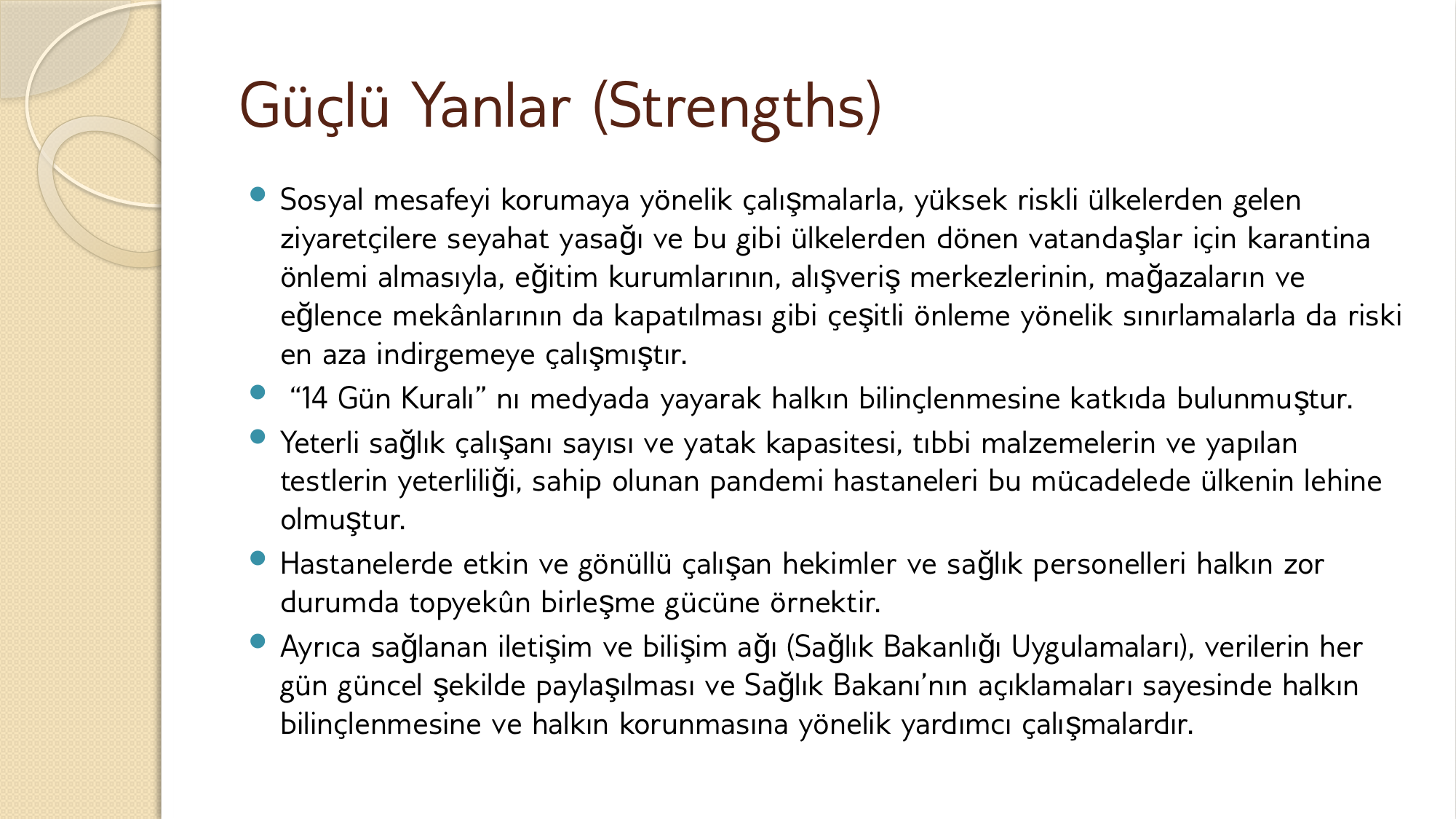

# Güçlü Yanlar (Strengths)
Sosyal mesafeyi korumaya yönelik çalışmalarla, yüksek riskli ülkelerden gelen ziyaretçilere seyahat yasağı ve bu gibi ülkelerden dönen vatandaşlar için karantina önlemi almasıyla, eğitim kurumlarının, alışveriş merkezlerinin, mağazaların ve eğlence mekânlarının da kapatılması gibi çeşitli önleme yönelik sınırlamalarla da riski en aza indirgemeye çalışmıştır.
 “14 Gün Kuralı” nı medyada yayarak halkın bilinçlenmesine katkıda bulunmuştur.
Yeterli sağlık çalışanı sayısı ve yatak kapasitesi, tıbbi malzemelerin ve yapılan testlerin yeterliliği, sahip olunan pandemi hastaneleri bu mücadelede ülkenin lehine olmuştur.
Hastanelerde etkin ve gönüllü çalışan hekimler ve sağlık personelleri halkın zor durumda topyekûn birleşme gücüne örnektir.
Ayrıca sağlanan iletişim ve bilişim ağı (Sağlık Bakanlığı Uygulamaları), verilerin her gün güncel şekilde paylaşılması ve Sağlık Bakanı’nın açıklamaları sayesinde halkın bilinçlenmesine ve halkın korunmasına yönelik yardımcı çalışmalardır.